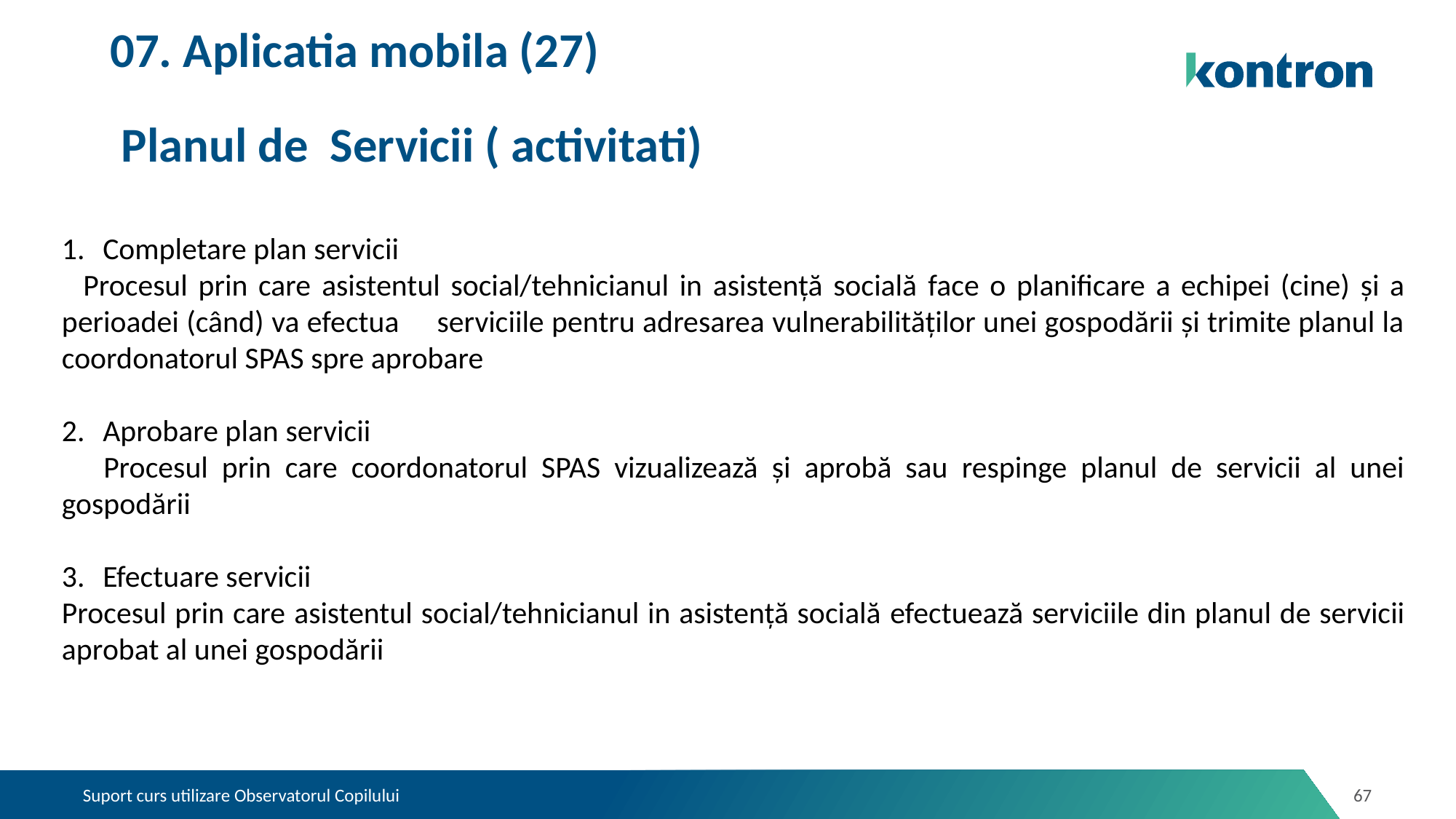

07. Aplicatia mobila (27)
Planul de  Servicii ( activitati)
Completare plan servicii
  Procesul prin care asistentul social/tehnicianul in asistență socială face o planificare a echipei (cine) și a perioadei (când) va efectua     serviciile pentru adresarea vulnerabilităților unei gospodării și trimite planul la coordonatorul SPAS spre aprobare

Aprobare plan servicii
   Procesul prin care coordonatorul SPAS vizualizează și aprobă sau respinge planul de servicii al unei gospodării

Efectuare servicii
Procesul prin care asistentul social/tehnicianul in asistență socială efectuează serviciile din planul de servicii aprobat al unei gospodării

Suport curs utilizare Observatorul Copilului
67